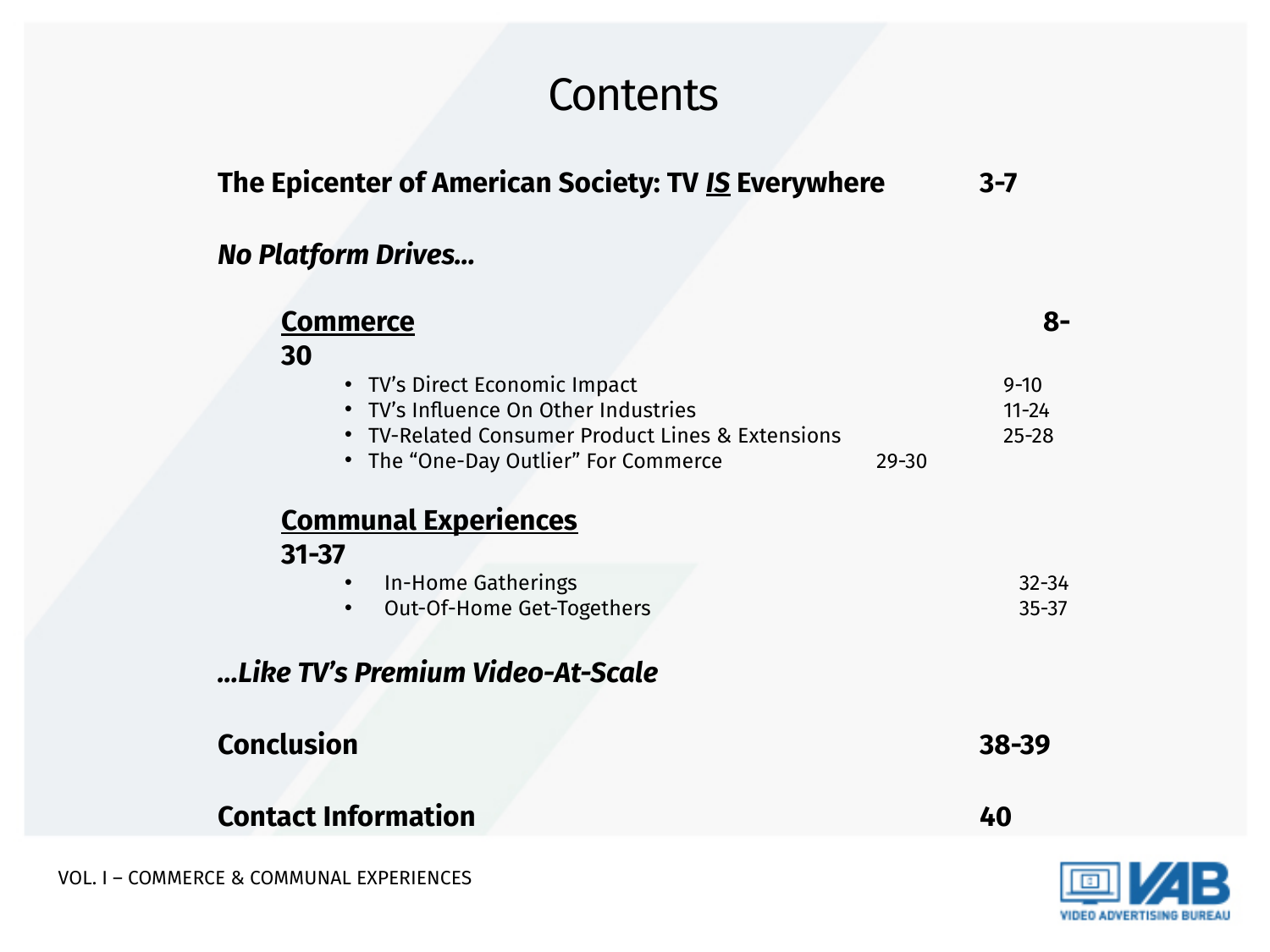

# Contents
The Epicenter of American Society: TV IS Everywhere	3-7

No Platform Drives…

Commerce					8-30
TV’s Direct Economic Impact			9-10
TV’s Influence On Other Industries			11-24
TV-Related Consumer Product Lines & Extensions		25-28
The “One-Day Outlier” For Commerce		29-30

Communal Experiences				31-37
In-Home Gatherings				32-34
Out-Of-Home Get-Togethers			35-37

…Like TV’s Premium Video-At-Scale

Conclusion					38-39

Contact Information				40
VOL. I – commerce & communal experiences